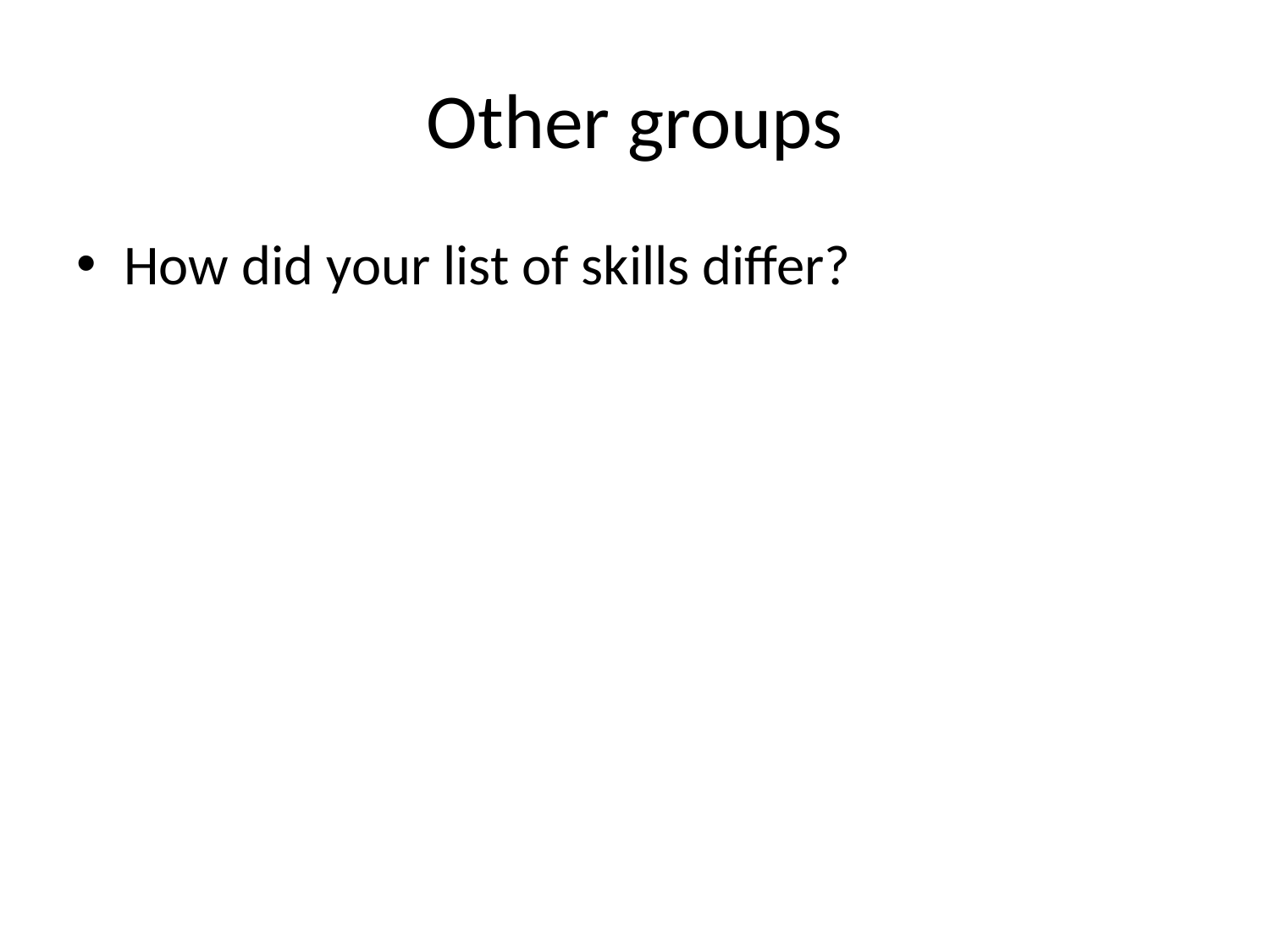

# Other groups
How did your list of skills differ?